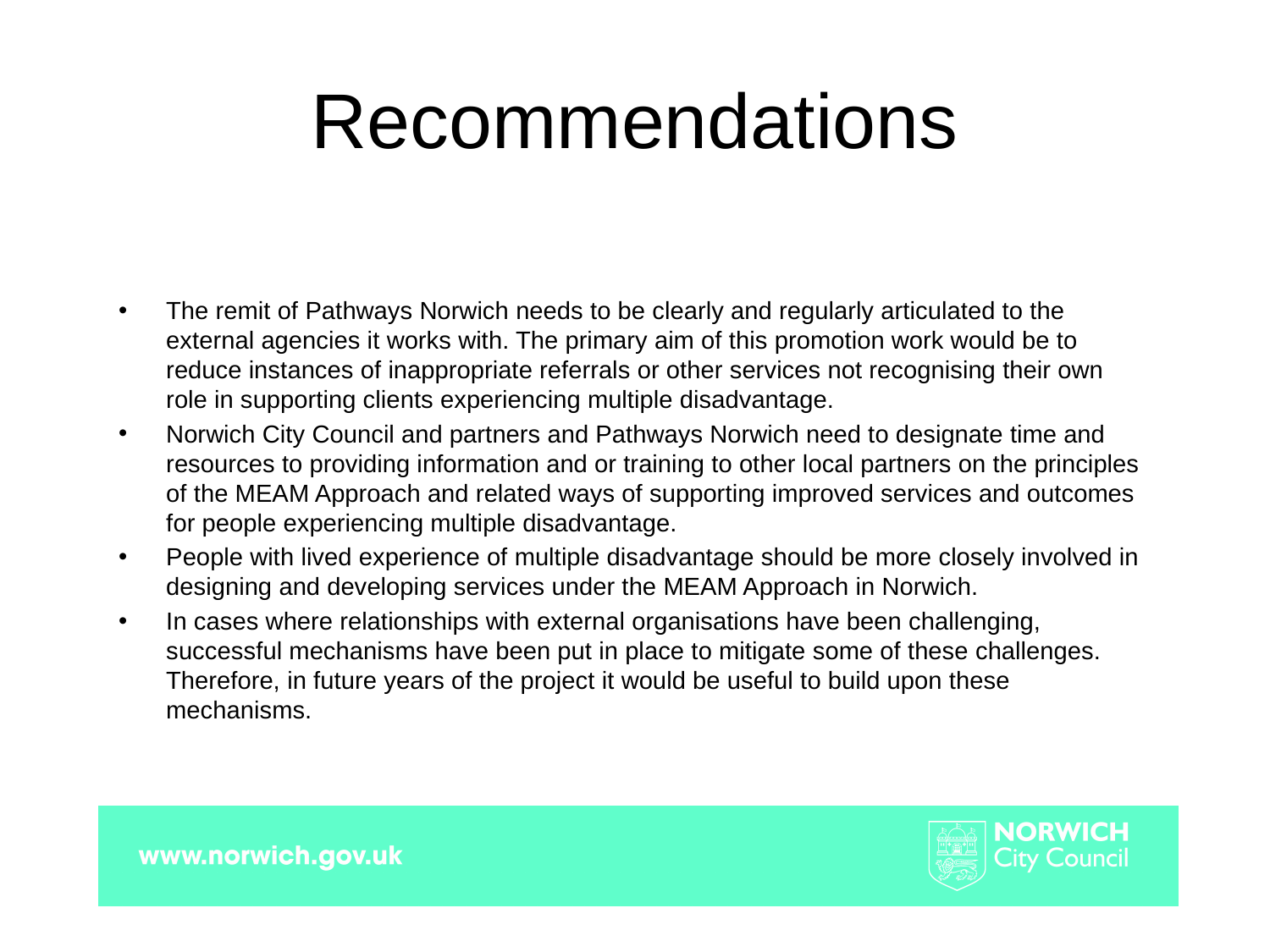

# Recommendations

The remit of Pathways Norwich needs to be clearly and regularly articulated to the external agencies it works with. The primary aim of this promotion work would be to reduce instances of inappropriate referrals or other services not recognising their own role in supporting clients experiencing multiple disadvantage.
Norwich City Council and partners and Pathways Norwich need to designate time and resources to providing information and or training to other local partners on the principles of the MEAM Approach and related ways of supporting improved services and outcomes for people experiencing multiple disadvantage.
People with lived experience of multiple disadvantage should be more closely involved in designing and developing services under the MEAM Approach in Norwich.
In cases where relationships with external organisations have been challenging, successful mechanisms have been put in place to mitigate some of these challenges. Therefore, in future years of the project it would be useful to build upon these mechanisms.